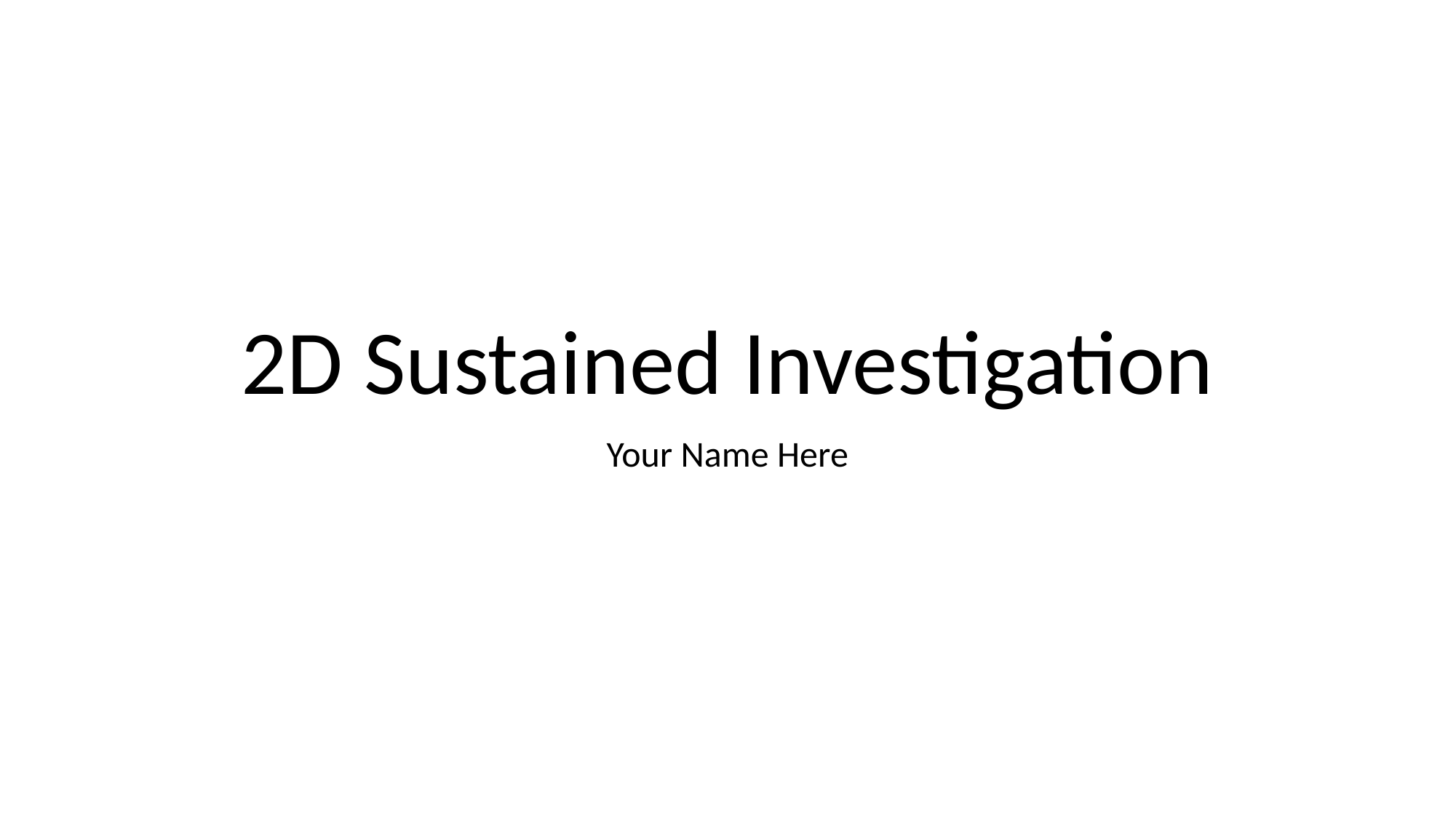

# 2D Sustained Investigation
Your Name Here